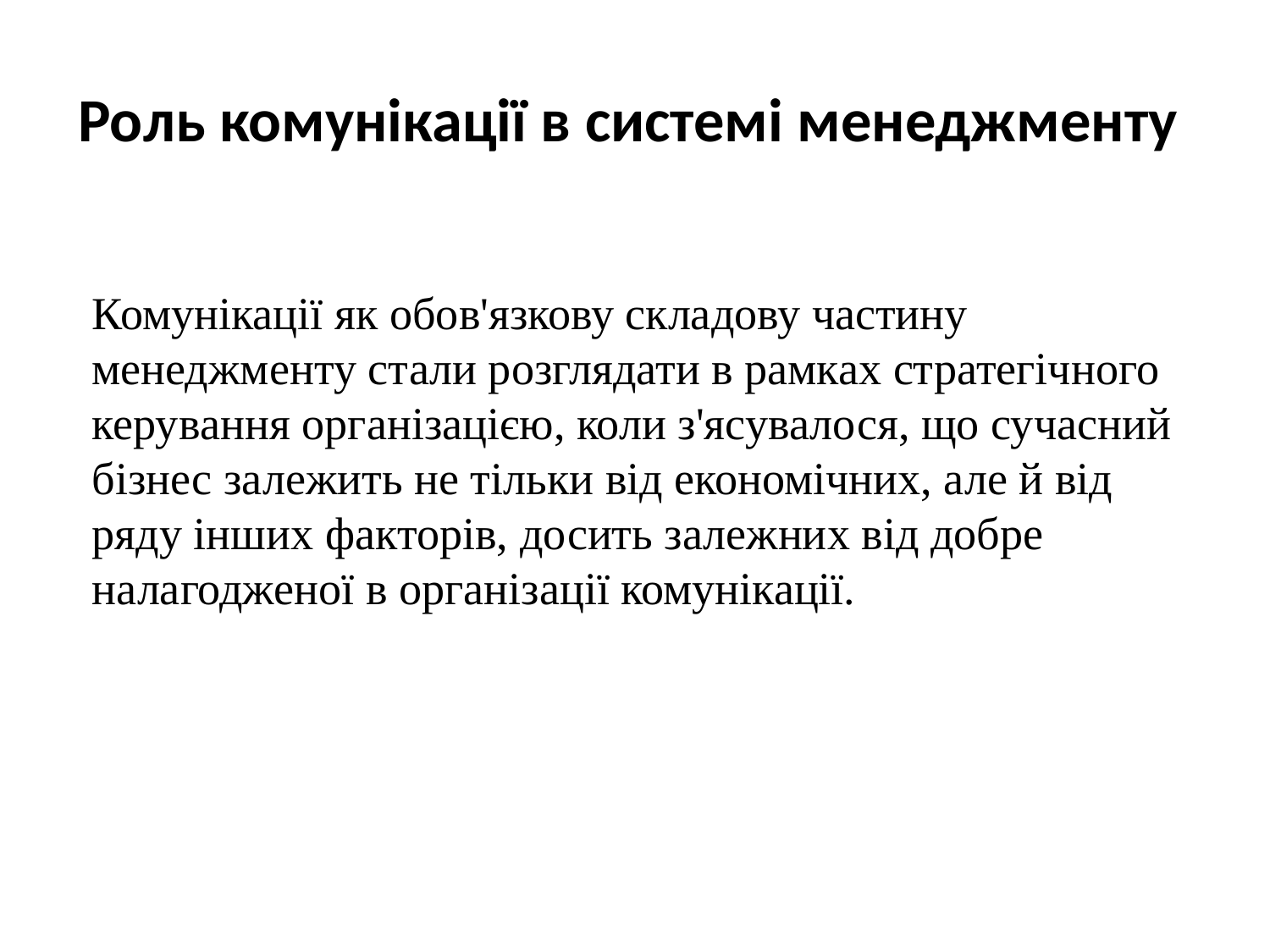

# Роль комунікації в системі менеджменту
Комунікації як обов'язкову складову частину менеджменту стали розглядати в рамках стратегічного керування організацією, коли з'ясувалося, що сучасний бізнес залежить не тільки від економічних, але й від ряду інших факторів, досить залежних від добре налагодженої в організації комунікації.